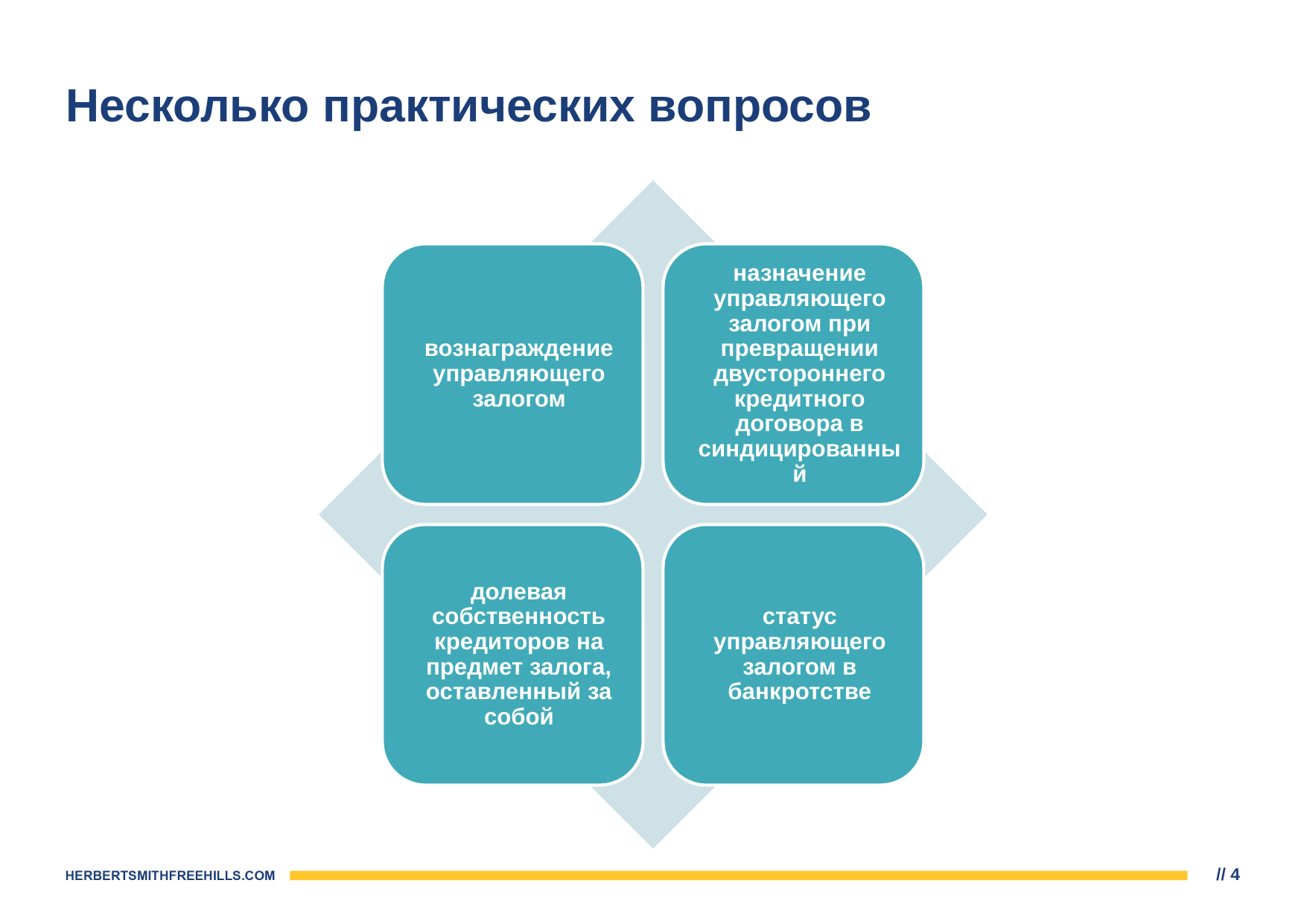

# Несколько практических вопросов
вознаграждение управляющего залогом
назначение управляющего залогом при превращении двустороннего кредитного договора в синдицированный
долевая собственность кредиторов на предмет залога, оставленный за собой
статус управляющего залогом в банкротстве